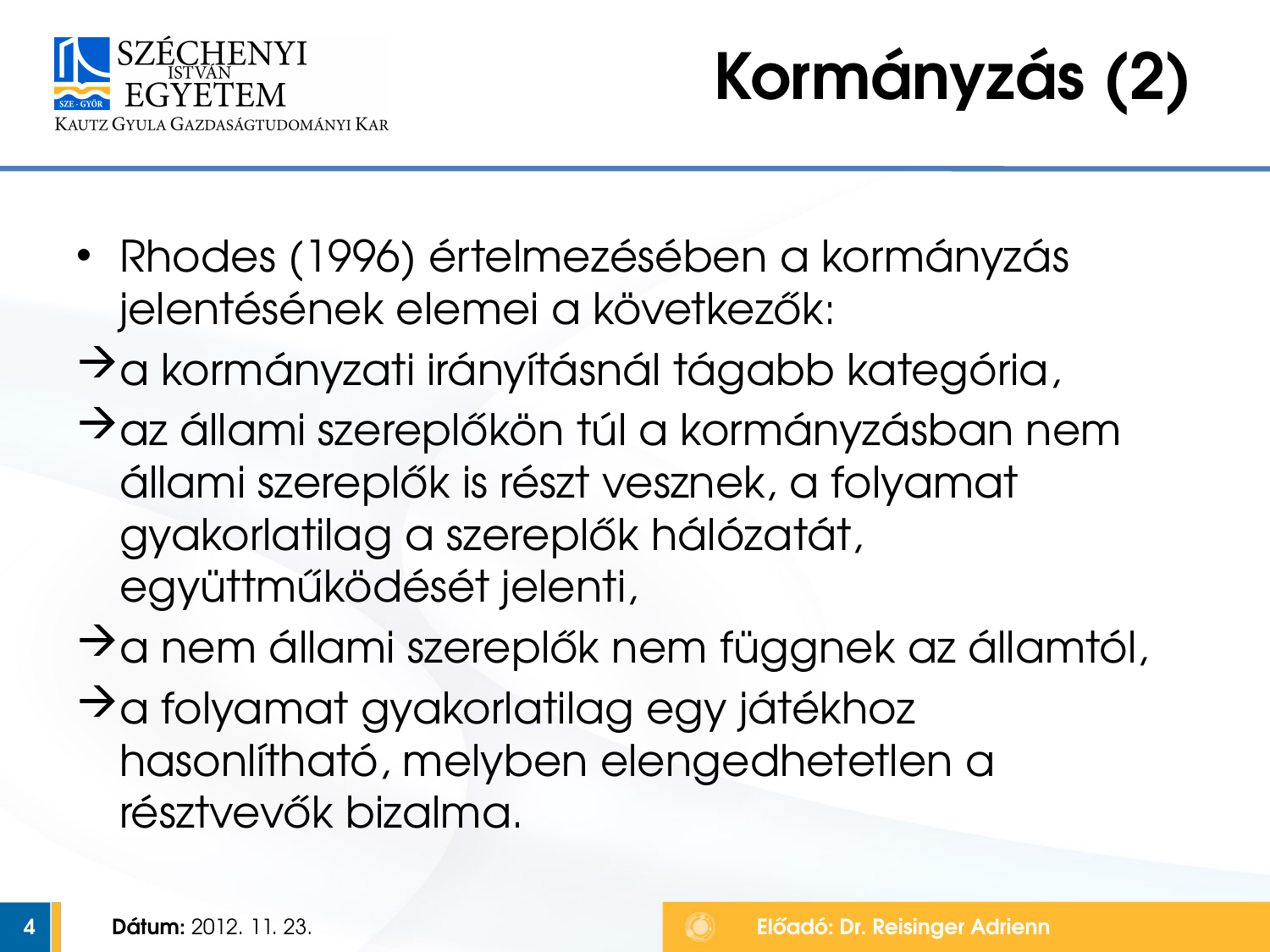

# Kormányzás (2)
Rhodes (1996) értelmezésében a kormányzás jelentésének elemei a következők:
a kormányzati irányításnál tágabb kategória,
az állami szereplőkön túl a kormányzásban nem állami szereplők is részt vesznek, a folyamat gyakorlatilag a szereplők hálózatát, együttműködését jelenti,
a nem állami szereplők nem függnek az államtól,
a folyamat gyakorlatilag egy játékhoz hasonlítható, melyben elengedhetetlen a résztvevők bizalma.

4
Dátum: 2012. 11. 23.
Előadó: Dr. Reisinger Adrienn